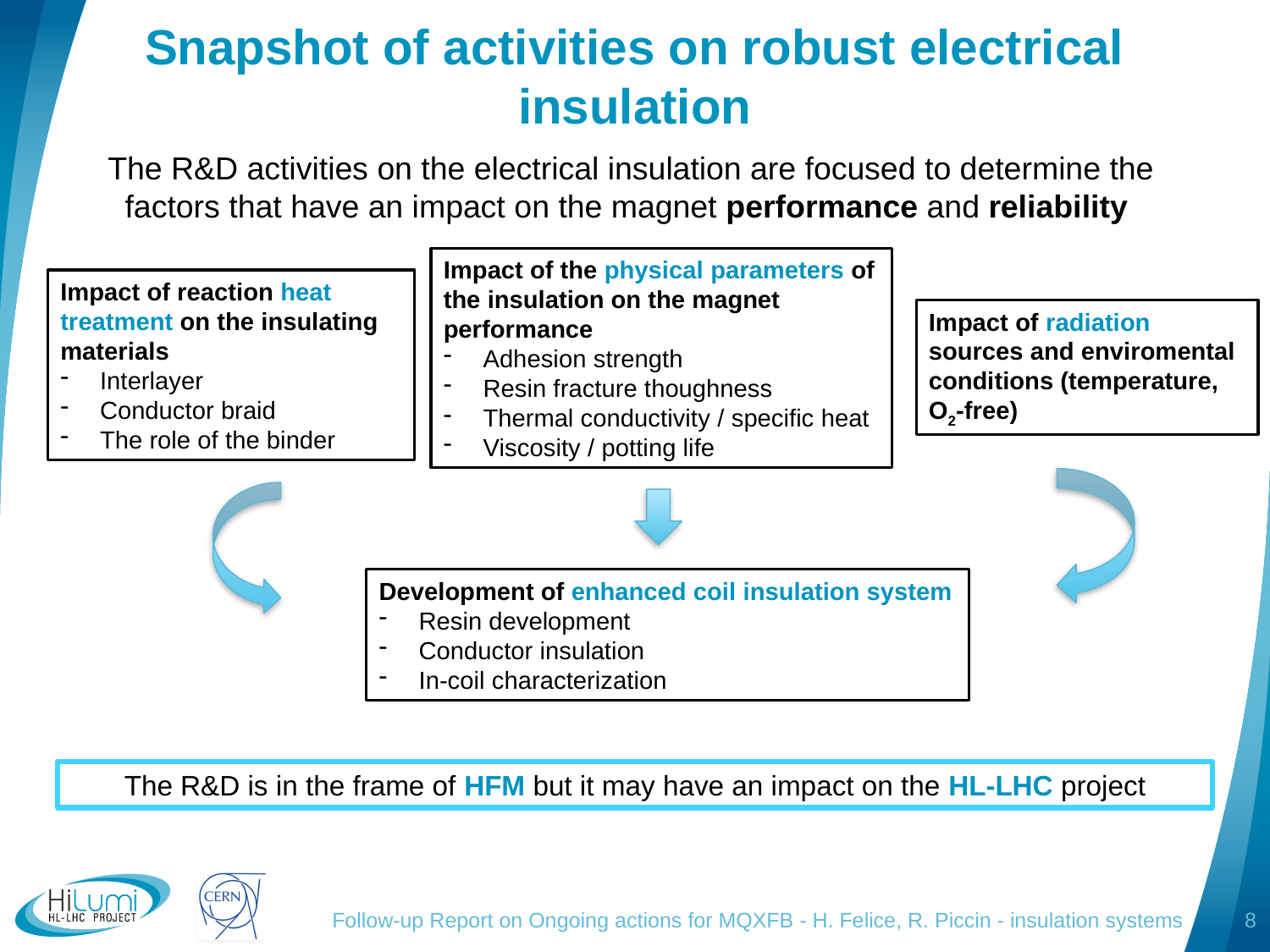

# Snapshot of activities on robust electrical insulation
The R&D activities on the electrical insulation are focused to determine the factors that have an impact on the magnet performance and reliability
Impact of the physical parameters of the insulation on the magnet performance
Adhesion strength
Resin fracture thoughness
Thermal conductivity / specific heat
Viscosity / potting life
Impact of reaction heat treatment on the insulating materials
Interlayer
Conductor braid
The role of the binder
Impact of radiation sources and enviromental conditions (temperature, O2-free)

Development of enhanced coil insulation system
Resin development
Conductor insulation
In-coil characterization
The R&D is in the frame of HFM but it may have an impact on the HL-LHC project
Follow-up Report on Ongoing actions for MQXFB - H. Felice, R. Piccin - insulation systems
8